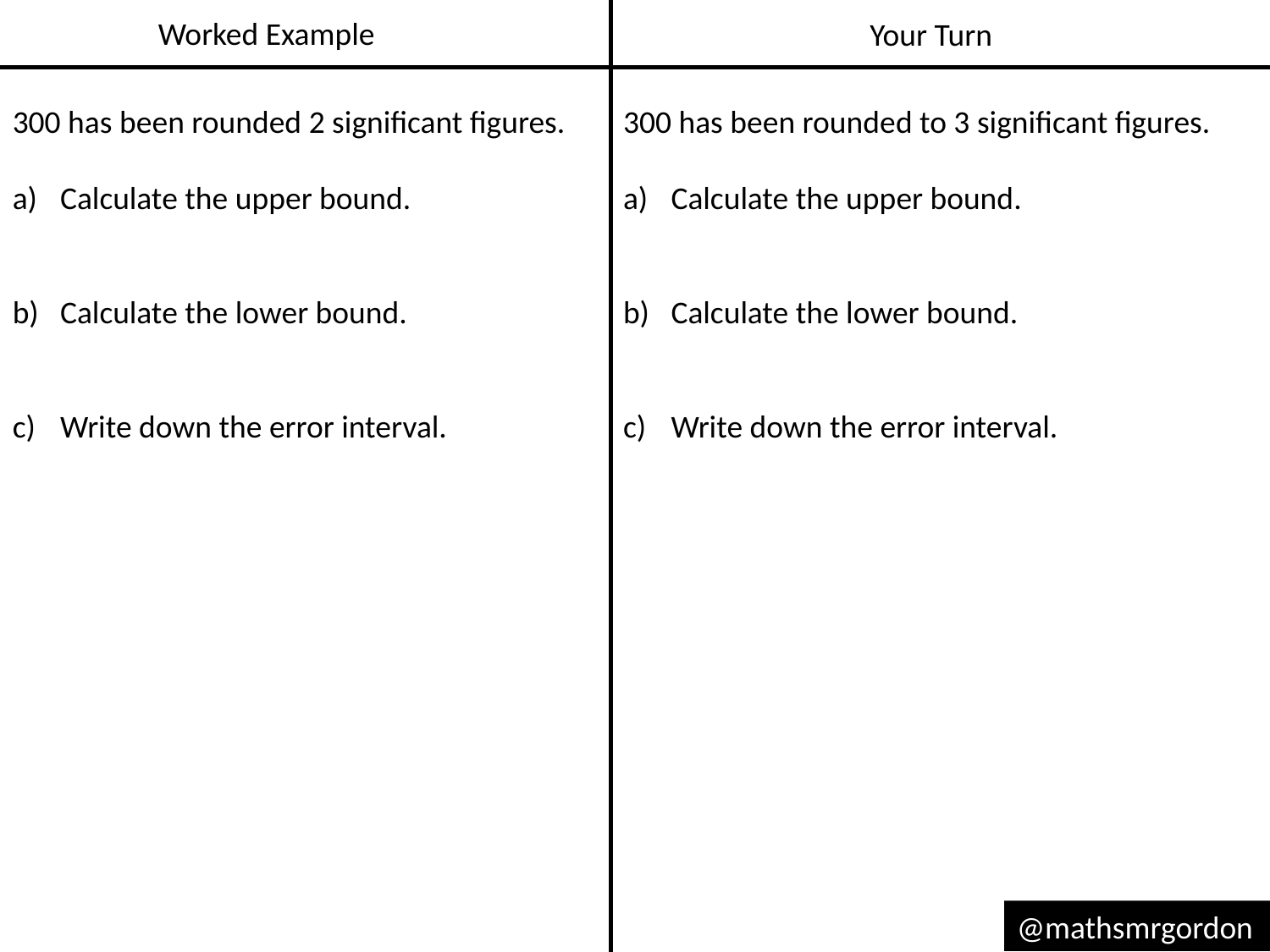

Worked Example
Your Turn
300 has been rounded 2 significant figures.

Calculate the upper bound.

Calculate the lower bound.

Write down the error interval.

300 has been rounded to 3 significant figures.

Calculate the upper bound.

Calculate the lower bound.

Write down the error interval.

@mathsmrgordon